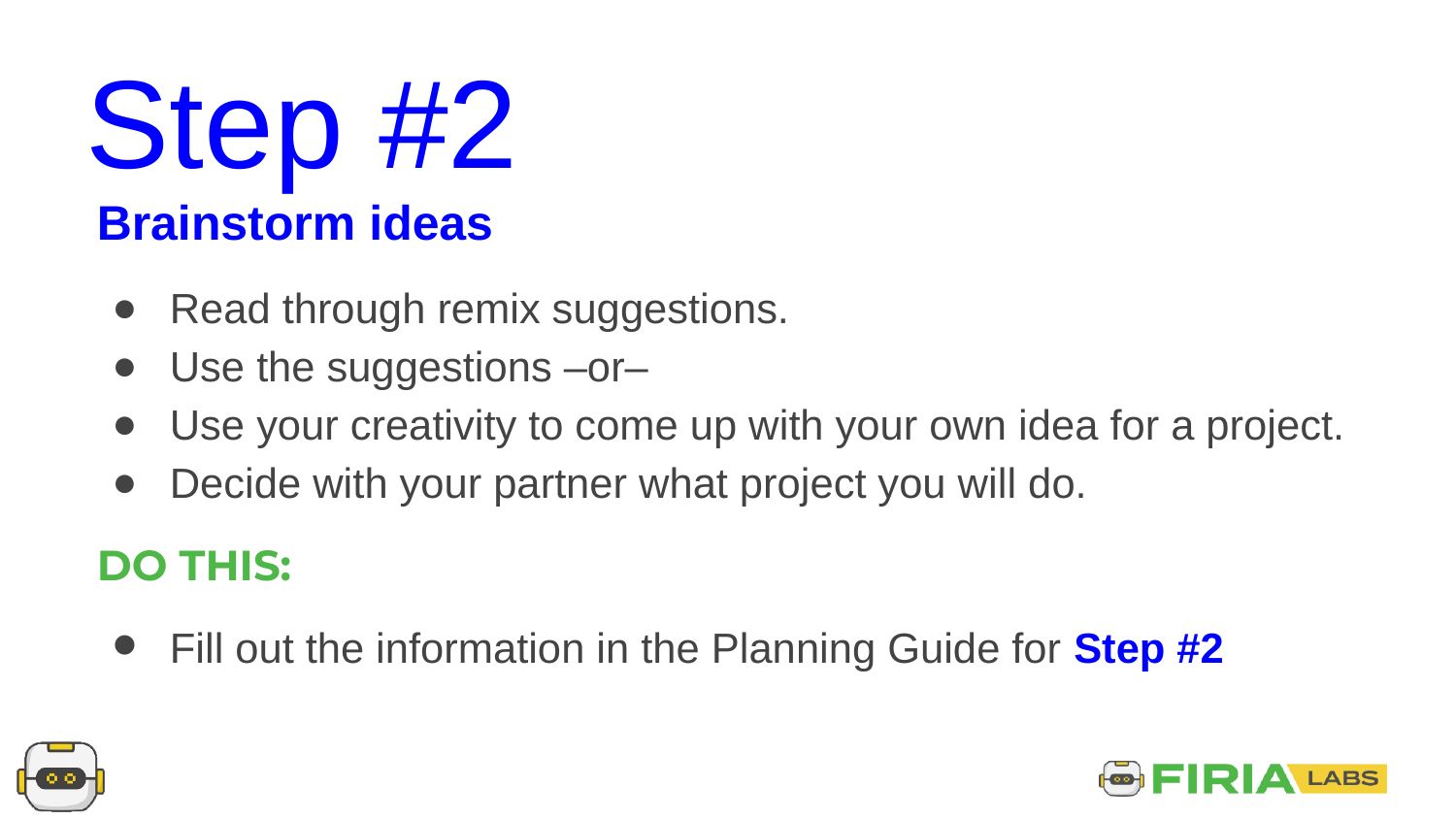

Step #2

Brainstorm ideas
Read through remix suggestions.
Use the suggestions –or–
Use your creativity to come up with your own idea for a project.
Decide with your partner what project you will do.
DO THIS:
Fill out the information in the Planning Guide for Step #2